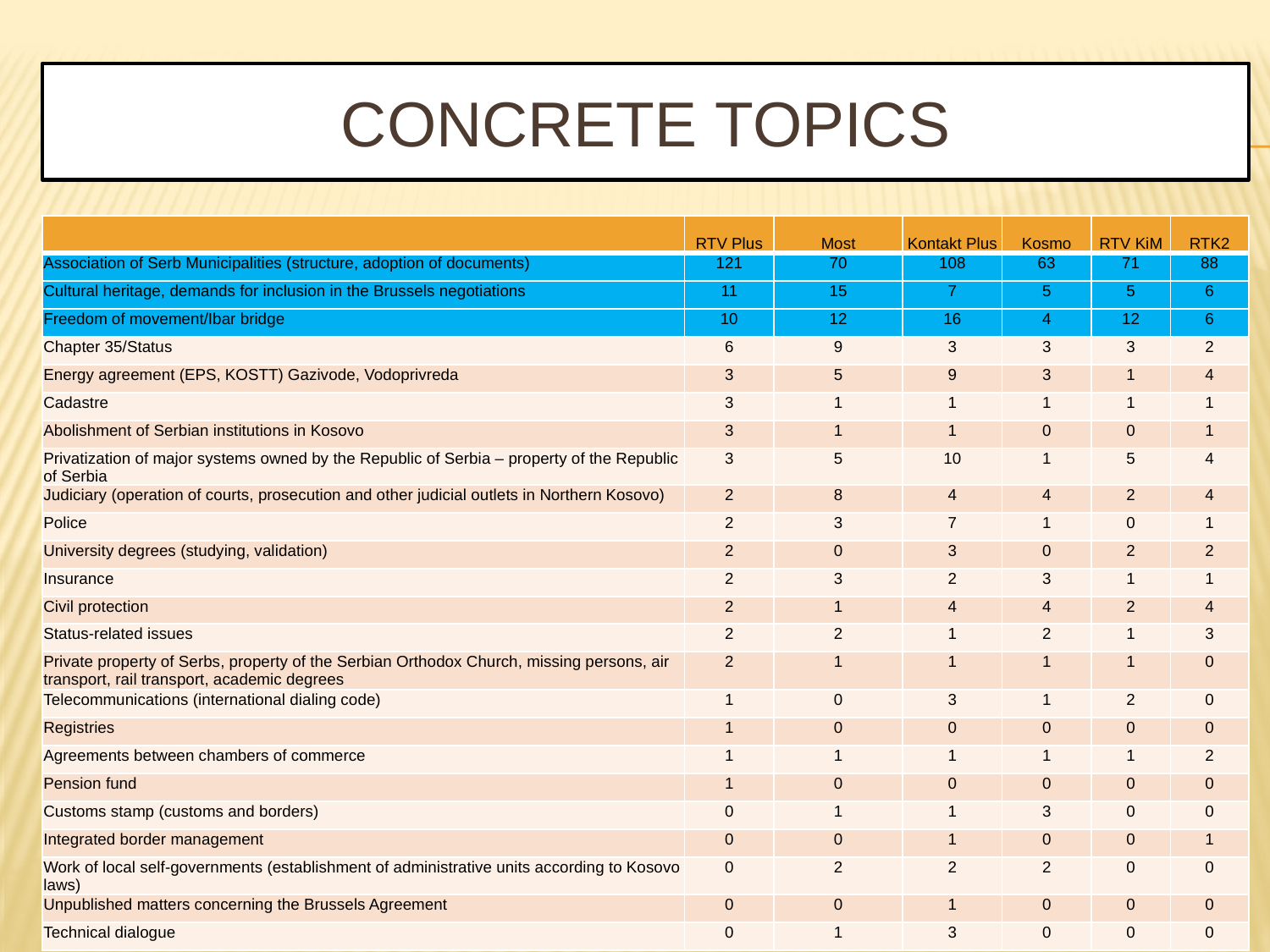

# ConCrete TOPICS
|  | RTV Plus | Most | Kontakt Plus | Kosmo | RTV KiM | RTK2 |
| --- | --- | --- | --- | --- | --- | --- |
| Association of Serb Municipalities (structure, adoption of documents) | 121 | 70 | 108 | 63 | 71 | 88 |
| Cultural heritage, demands for inclusion in the Brussels negotiations | 11 | 15 | 7 | 5 | 5 | 6 |
| Freedom of movement/Ibar bridge | 10 | 12 | 16 | 4 | 12 | 6 |
| Chapter 35/Status | 6 | 9 | 3 | 3 | 3 | 2 |
| Energy agreement (EPS, KOSTT) Gazivode, Vodoprivreda | 3 | 5 | 9 | 3 | 1 | 4 |
| Cadastre | 3 | 1 | 1 | 1 | 1 | 1 |
| Abolishment of Serbian institutions in Kosovo | 3 | 1 | 1 | 0 | 0 | 1 |
| Privatization of major systems owned by the Republic of Serbia – property of the Republic of Serbia | 3 | 5 | 10 | 1 | 5 | 4 |
| Judiciary (operation of courts, prosecution and other judicial outlets in Northern Kosovo) | 2 | 8 | 4 | 4 | 2 | 4 |
| Police | 2 | 3 | 7 | 1 | 0 | 1 |
| University degrees (studying, validation) | 2 | 0 | 3 | 0 | 2 | 2 |
| Insurance | 2 | 3 | 2 | 3 | 1 | 1 |
| Civil protection | 2 | 1 | 4 | 4 | 2 | 4 |
| Status-related issues | 2 | 2 | 1 | 2 | 1 | 3 |
| Private property of Serbs, property of the Serbian Orthodox Church, missing persons, air transport, rail transport, academic degrees | 2 | 1 | 1 | 1 | 1 | 0 |
| Telecommunications (international dialing code) | 1 | 0 | 3 | 1 | 2 | 0 |
| Registries | 1 | 0 | 0 | 0 | 0 | 0 |
| Agreements between chambers of commerce | 1 | 1 | 1 | 1 | 1 | 2 |
| Pension fund | 1 | 0 | 0 | 0 | 0 | 0 |
| Customs stamp (customs and borders) | 0 | 1 | 1 | 3 | 0 | 0 |
| Integrated border management | 0 | 0 | 1 | 0 | 0 | 1 |
| Work of local self-governments (establishment of administrative units according to Kosovo laws) | 0 | 2 | 2 | 2 | 0 | 0 |
| Unpublished matters concerning the Brussels Agreement | 0 | 0 | 1 | 0 | 0 | 0 |
| Technical dialogue | 0 | 1 | 3 | 0 | 0 | 0 |